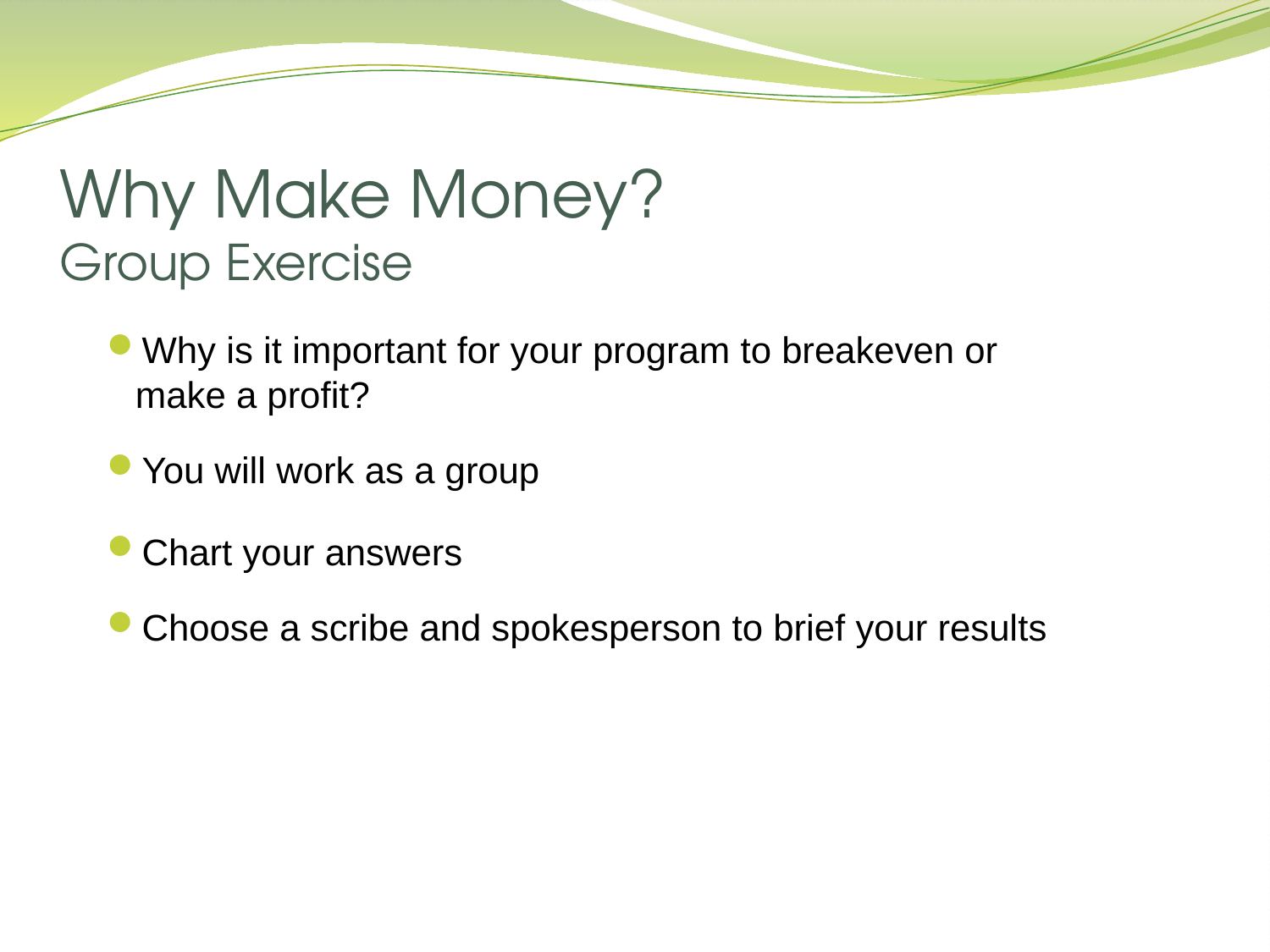

# Why Make Money? Group Exercise
Why is it important for your program to breakeven or make a profit?

You will work as a group

Chart your answers

Choose a scribe and spokesperson to brief your results